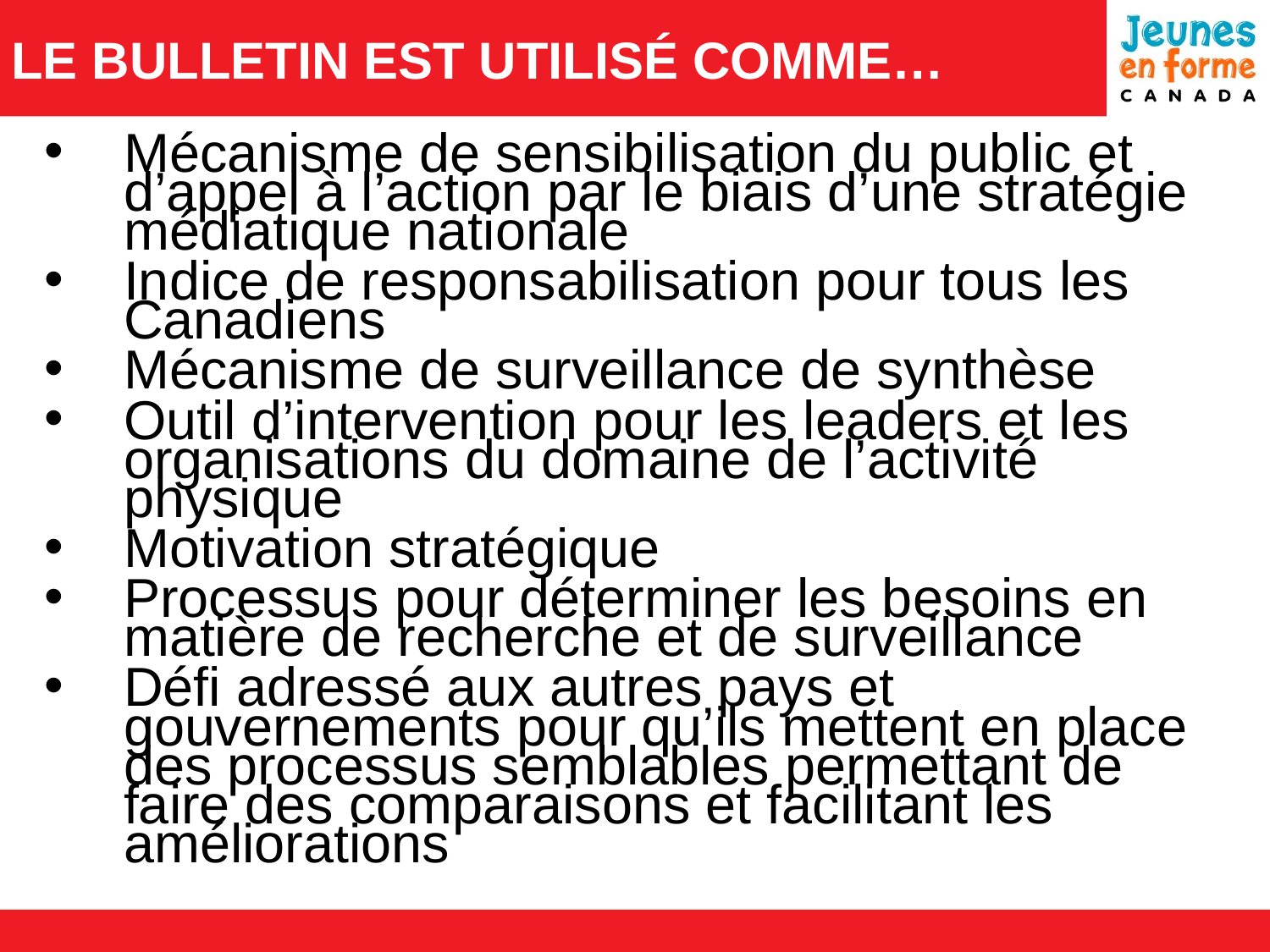

# Le Bulletin est utilisé comme…
Mécanisme de sensibilisation du public et d’appel à l’action par le biais d’une stratégie médiatique nationale
Indice de responsabilisation pour tous les Canadiens
Mécanisme de surveillance de synthèse
Outil d’intervention pour les leaders et les organisations du domaine de l’activité physique
Motivation stratégique
Processus pour déterminer les besoins en matière de recherche et de surveillance
Défi adressé aux autres pays et gouvernements pour qu’ils mettent en place des processus semblables permettant de faire des comparaisons et facilitant les améliorations